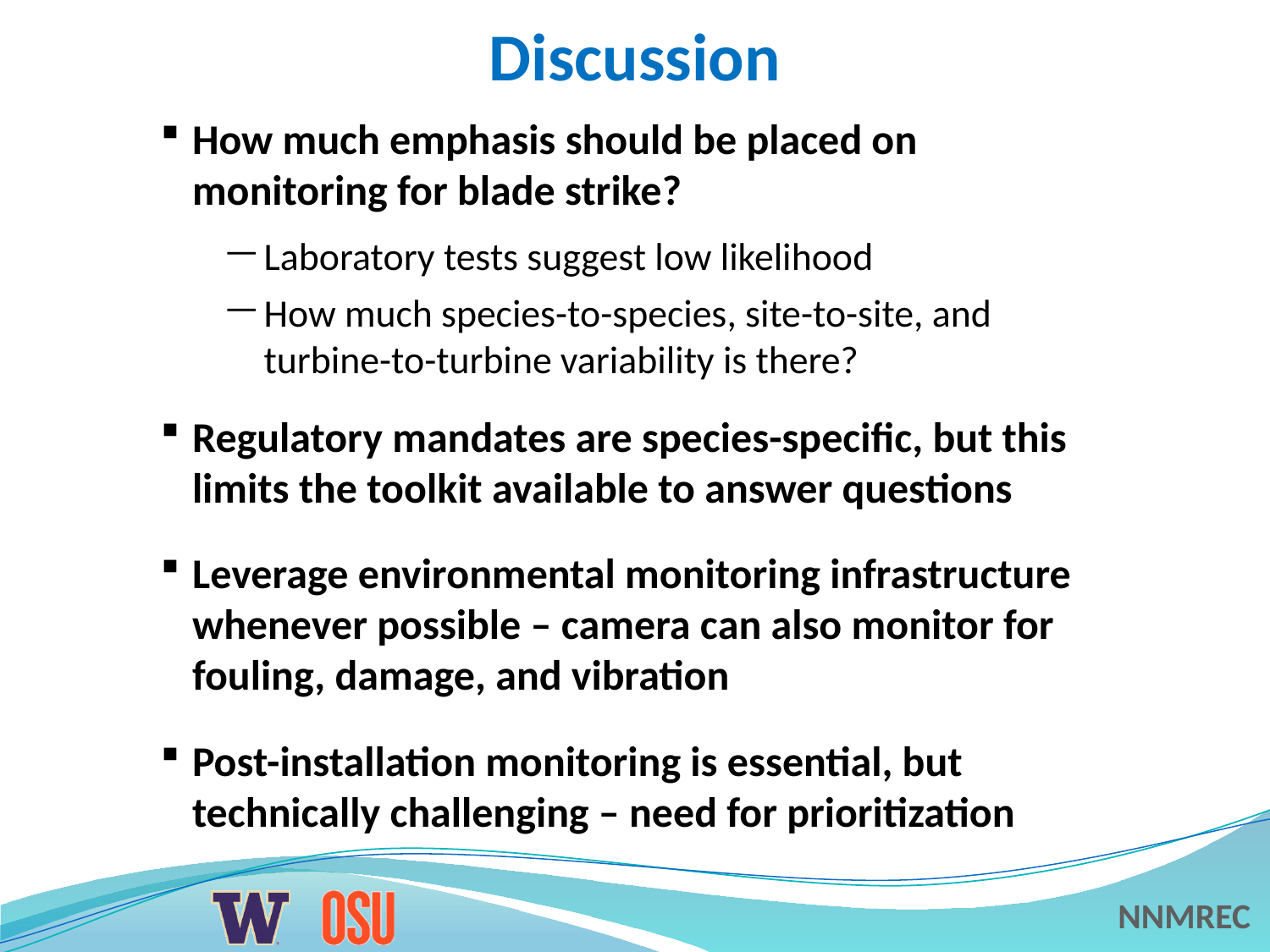

Discussion
How much emphasis should be placed on monitoring for blade strike?
Laboratory tests suggest low likelihood
How much species-to-species, site-to-site, and turbine-to-turbine variability is there?
Regulatory mandates are species-specific, but this limits the toolkit available to answer questions
Leverage environmental monitoring infrastructure whenever possible – camera can also monitor for fouling, damage, and vibration
Post-installation monitoring is essential, but technically challenging – need for prioritization